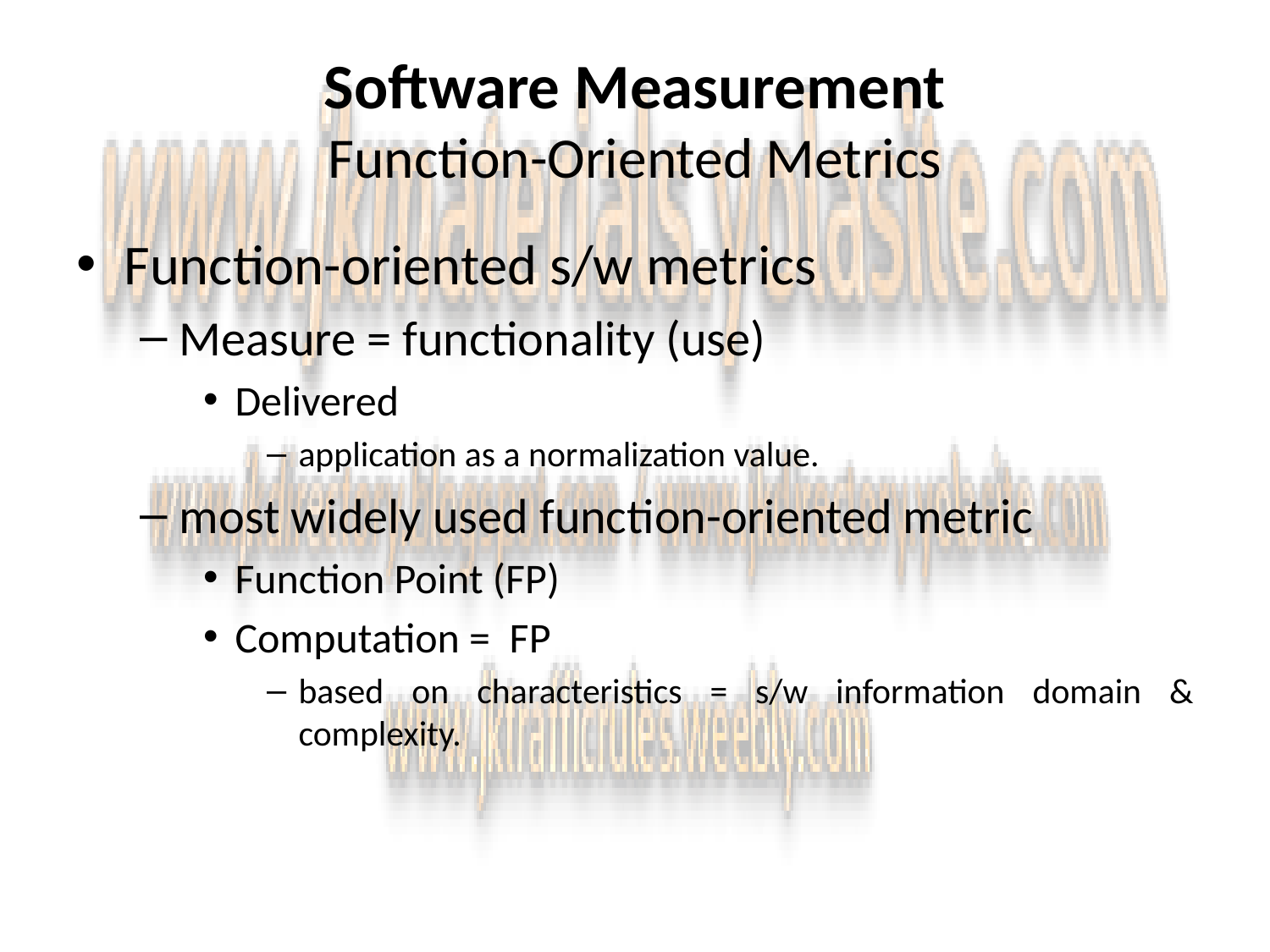

# Software Measurement Function-Oriented Metrics
Function-oriented s/w metrics
Measure = functionality (use)
Delivered
application as a normalization value.
most widely used function-oriented metric
Function Point (FP)
Computation =  FP
based on characteristics = s/w information domain & complexity.